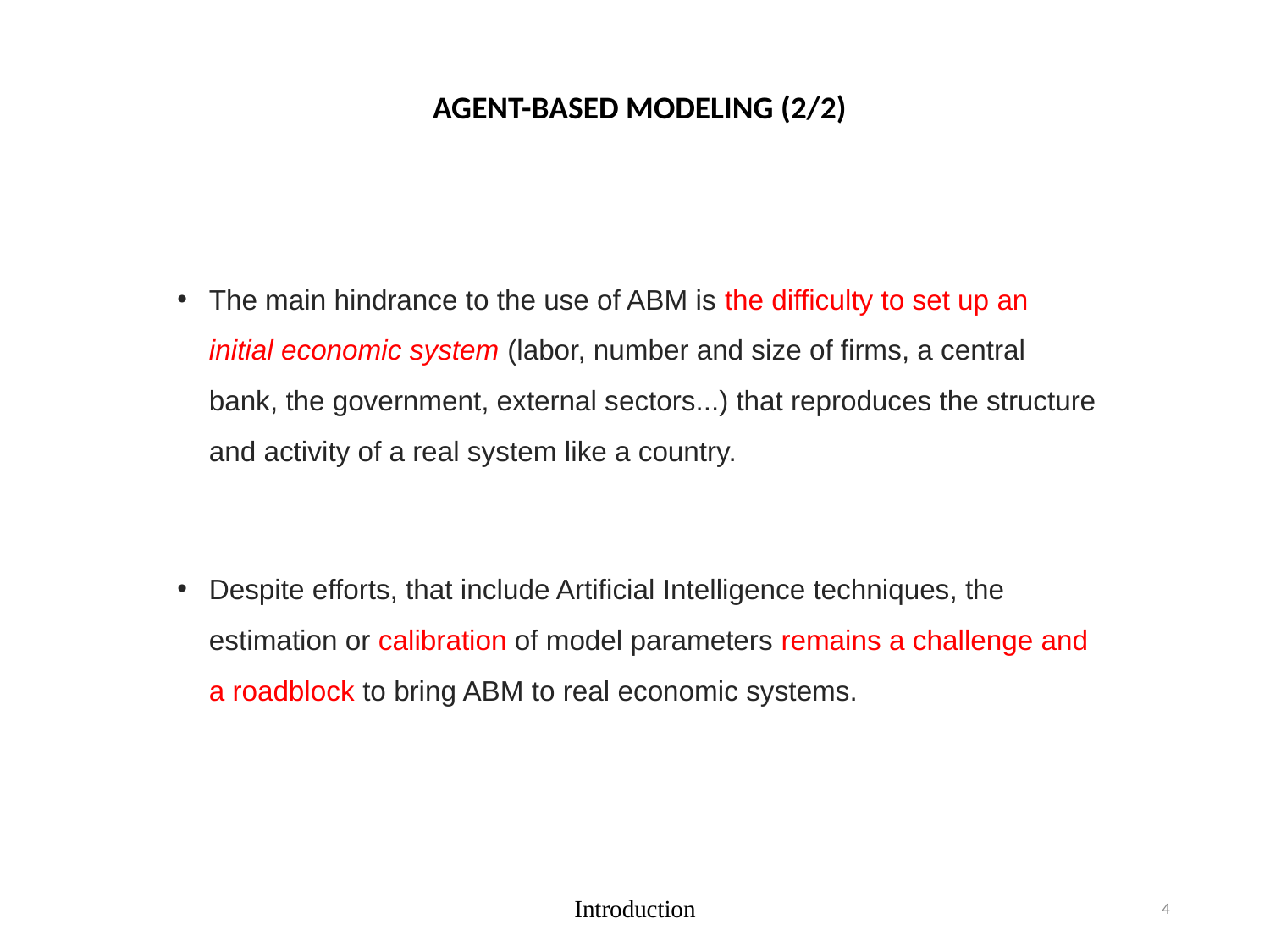

Agent-Based Modeling (2/2)
The main hindrance to the use of ABM is the difficulty to set up an initial economic system (labor, number and size of firms, a central bank, the government, external sectors...) that reproduces the structure and activity of a real system like a country.
Despite efforts, that include Artificial Intelligence techniques, the estimation or calibration of model parameters remains a challenge and a roadblock to bring ABM to real economic systems.
Introduction
4